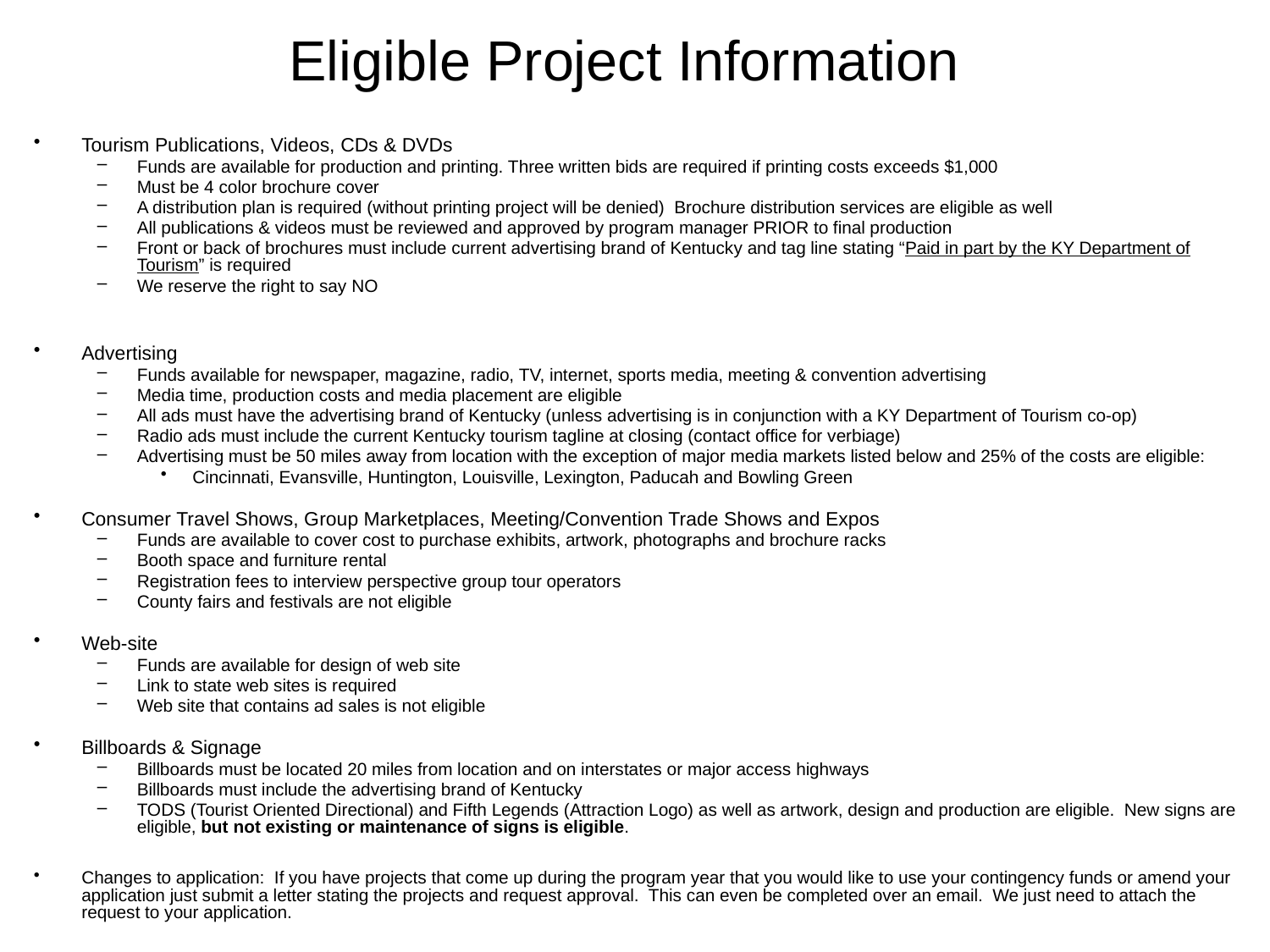

# Eligible Project Information

Tourism Publications, Videos, CDs & DVDs
Funds are available for production and printing. Three written bids are required if printing costs exceeds $1,000
Must be 4 color brochure cover
A distribution plan is required (without printing project will be denied)  Brochure distribution services are eligible as well
All publications & videos must be reviewed and approved by program manager PRIOR to final production
Front or back of brochures must include current advertising brand of Kentucky and tag line stating “Paid in part by the KY Department of Tourism” is required
We reserve the right to say NO

Advertising
Funds available for newspaper, magazine, radio, TV, internet, sports media, meeting & convention advertising
Media time, production costs and media placement are eligible
All ads must have the advertising brand of Kentucky (unless advertising is in conjunction with a KY Department of Tourism co-op)
Radio ads must include the current Kentucky tourism tagline at closing (contact office for verbiage)
Advertising must be 50 miles away from location with the exception of major media markets listed below and 25% of the costs are eligible:
Cincinnati, Evansville, Huntington, Louisville, Lexington, Paducah and Bowling Green

Consumer Travel Shows, Group Marketplaces, Meeting/Convention Trade Shows and Expos
Funds are available to cover cost to purchase exhibits, artwork, photographs and brochure racks
Booth space and furniture rental
Registration fees to interview perspective group tour operators
County fairs and festivals are not eligible

Web-site
Funds are available for design of web site
Link to state web sites is required
Web site that contains ad sales is not eligible

Billboards & Signage
Billboards must be located 20 miles from location and on interstates or major access highways
Billboards must include the advertising brand of Kentucky
TODS (Tourist Oriented Directional) and Fifth Legends (Attraction Logo) as well as artwork, design and production are eligible.  New signs are eligible, but not existing or maintenance of signs is eligible.

Changes to application:  If you have projects that come up during the program year that you would like to use your contingency funds or amend your application just submit a letter stating the projects and request approval.  This can even be completed over an email.  We just need to attach the request to your application.